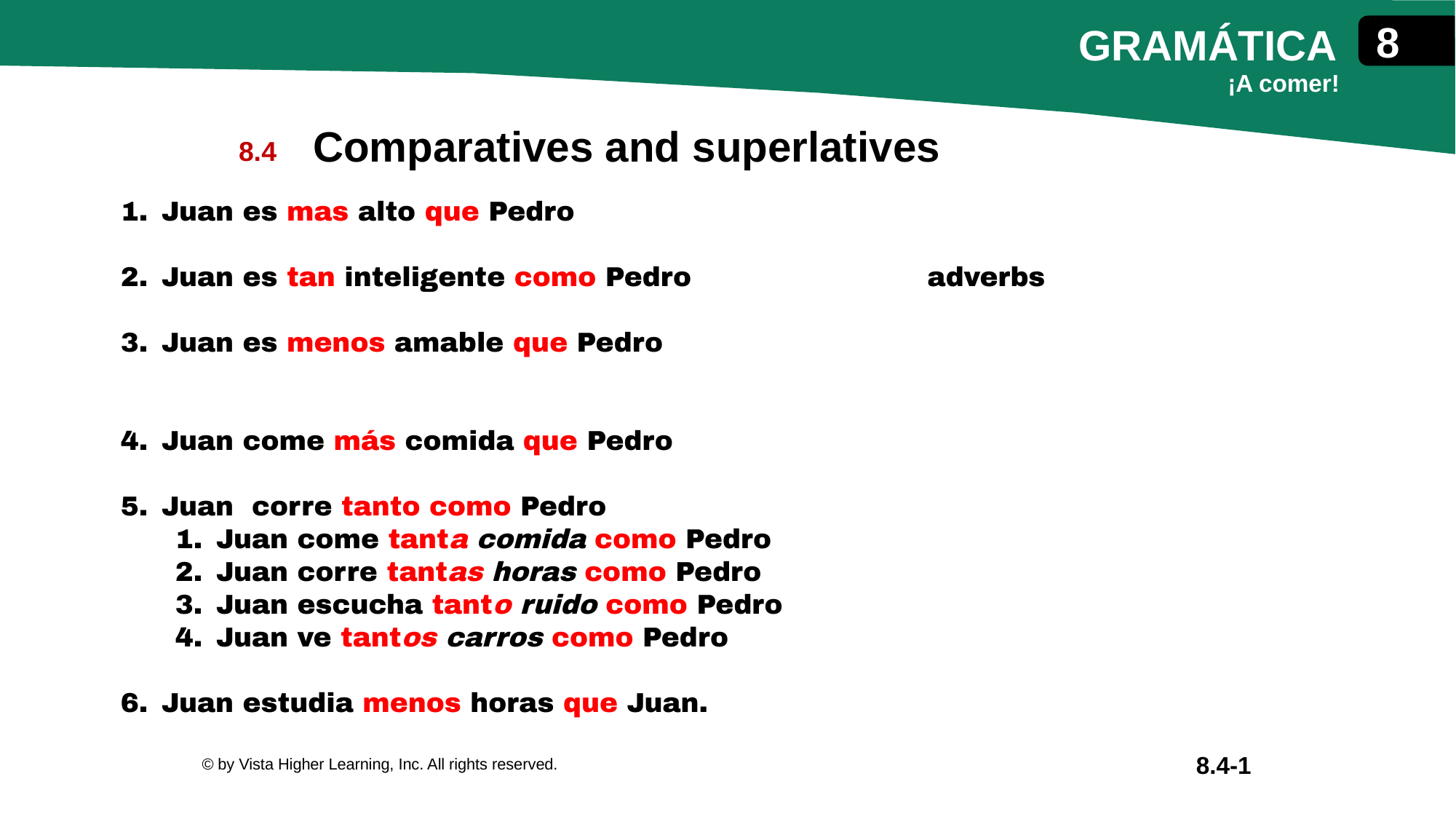

Juan es mas alto que Pedro

Juan es tan inteligente como Pedro                          adverbs

Juan es menos amable que Pedro

Juan come más comida que Pedro

Juan  corre tanto como Pedro
Juan come tanta comida como Pedro
Juan corre tantas horas como Pedro
Juan escucha tanto ruido como Pedro
Juan ve tantos carros como Pedro

Juan estudia menos horas que Juan.

© by Vista Higher Learning, Inc. All rights reserved.
8.4-1